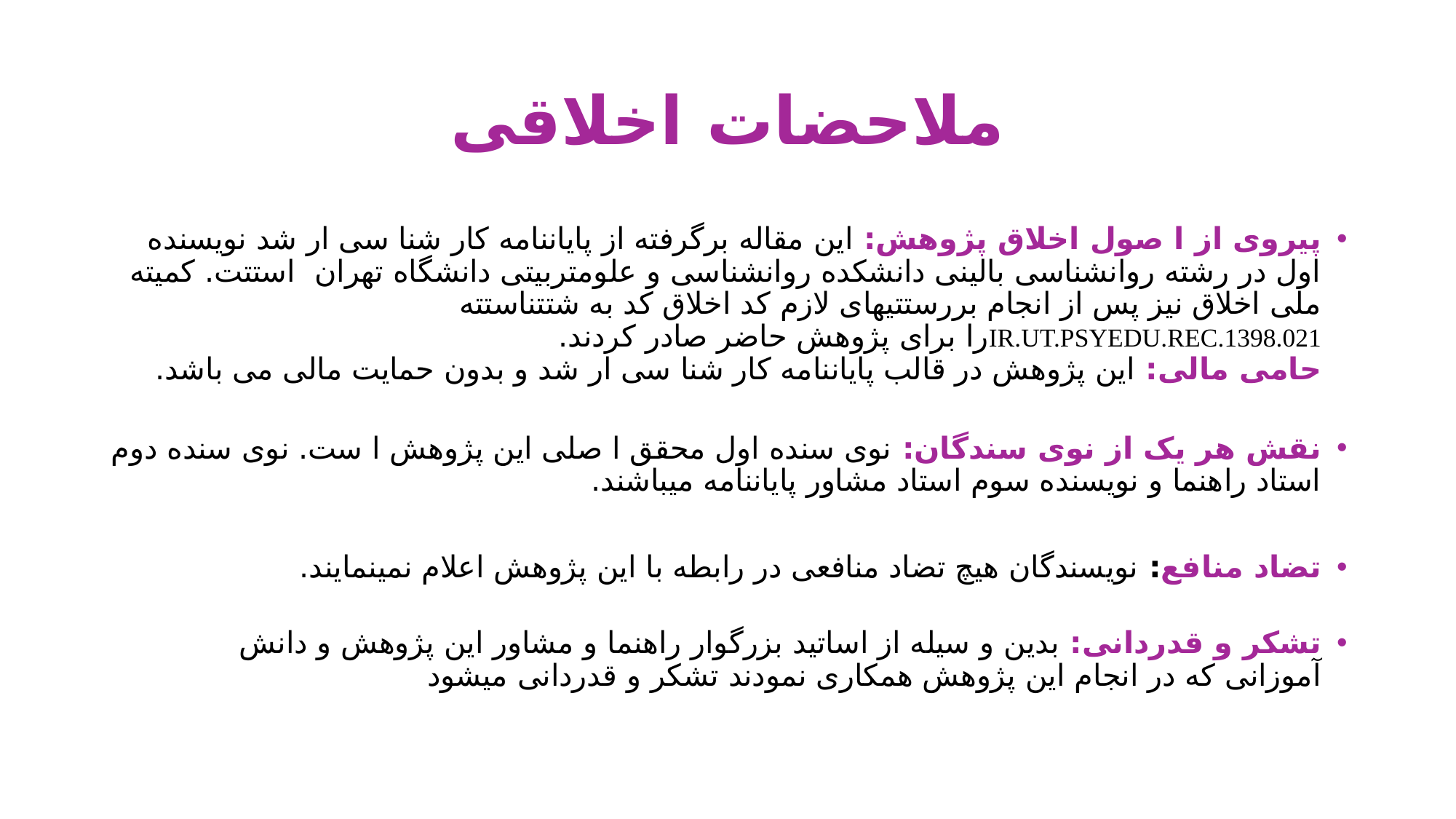

# ملاحضات اخلاقی
پیروی از ا صول اخلاق پژوهش: این مقاله برگرفته از پایاننامه کار شنا سی ار شد نویسنده اول در رشته روانشناسی بالینی دانشکده روانشناسی و علومتربیتی دانشگاه تهران  استتت. کمیته ملی اخلاق نیز پس از انجام بررستتیهای لازم کد اخلاق کد به شتتناستته IR.UT.PSYEDU.REC.1398.021را برای پژوهش حاضر صادر کردند.
حامی مالی: این پژوهش در قالب پایاننامه کار شنا سی ار شد و بدون حمایت مالی می باشد.
نقش هر یک از نوی سندگان: نوی سنده اول محقق ا صلی این پژوهش ا ست. نوی سنده دوم استاد راهنما و نویسنده سوم استاد مشاور پایاننامه میباشند.

تضاد منافع: نویسندگان هیچ تضاد منافعی در رابطه با این پژوهش اعلام نمینمایند.
تشکر و قدردانی: بدین و سیله از اساتید بزرگوار راهنما و مشاور این پژوهش و دانش
آموزانی که در انجام این پژوهش همکاری نمودند تشکر و قدردانی میشود